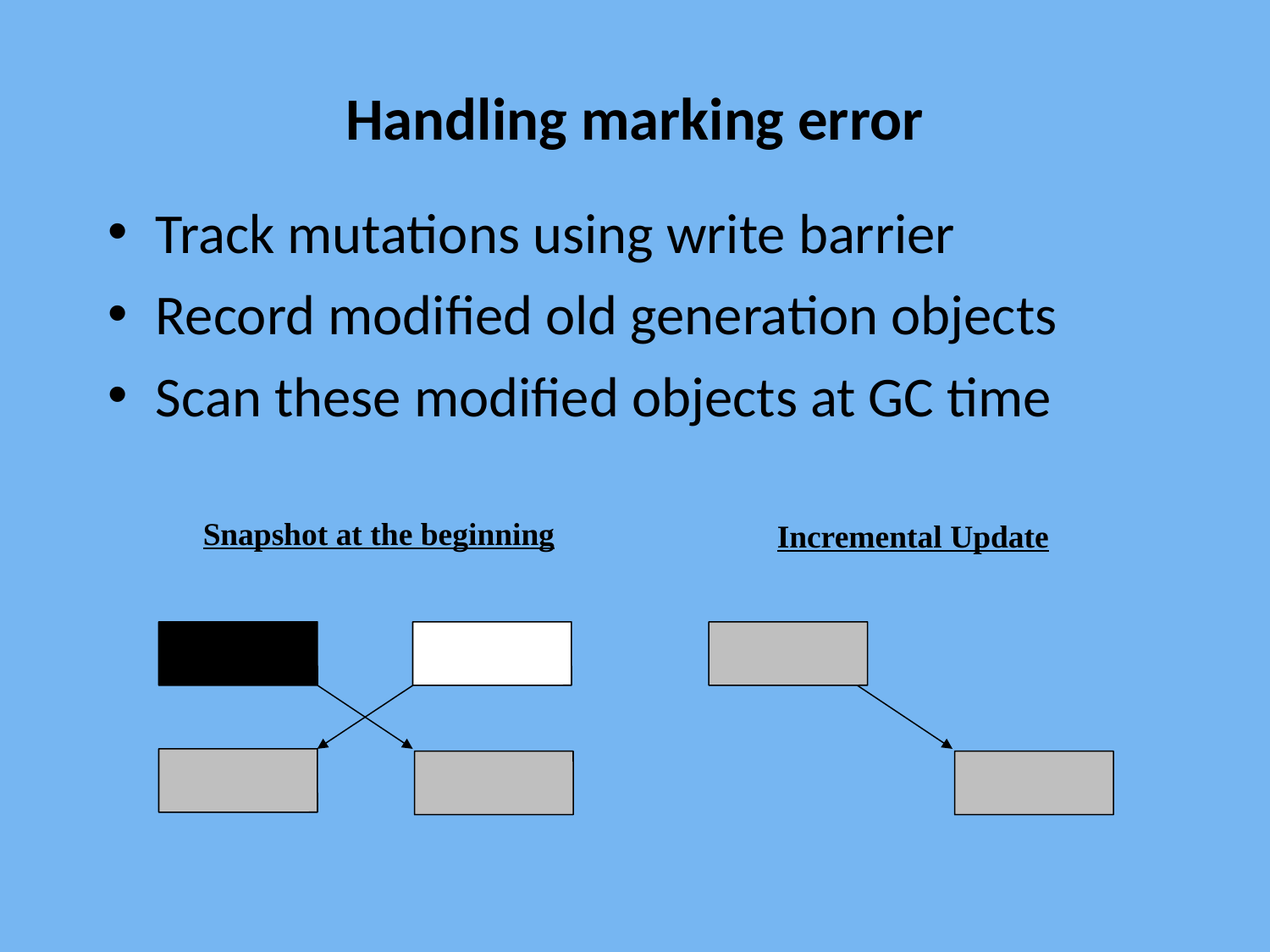

# Handling marking error
Track mutations using write barrier
Record modified old generation objects
Scan these modified objects at GC time

Snapshot at the beginning
Incremental Update